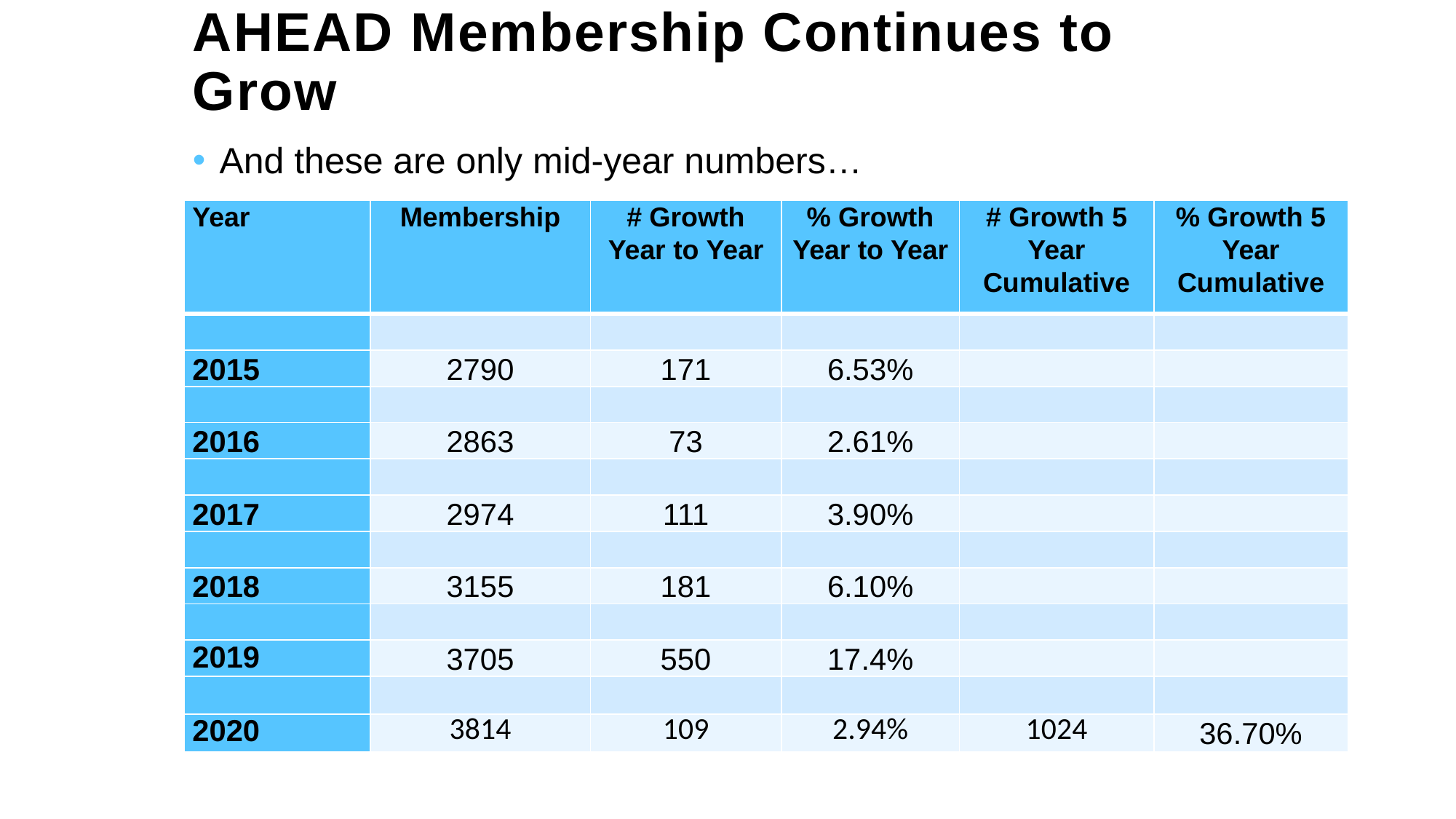

# AHEAD Membership Continues to Grow!
And these are only mid-year numbers…
| Year | Membership | # Growth Year to Year | % Growth Year to Year | # Growth 5 Year Cumulative | % Growth 5 Year Cumulative |
| --- | --- | --- | --- | --- | --- |
|  |  |  |  |  |  |
| 2015 | 2790 | 171 | 6.53% |  |  |
|  |  |  |  |  |  |
| 2016 | 2863 | 73 | 2.61% |  |  |
|  |  |  |  |  |  |
| 2017 | 2974 | 111 | 3.90% |  |  |
|  |  |  |  |  |  |
| 2018 | 3155 | 181 | 6.10% |  |  |
|  |  |  |  |  |  |
| 2019 | 3705 | 550 | 17.4% |  |  |
|  |  |  |  |  |  |
| 2020 | 3814 | 109 | 2.94% | 1024 | 36.70% |